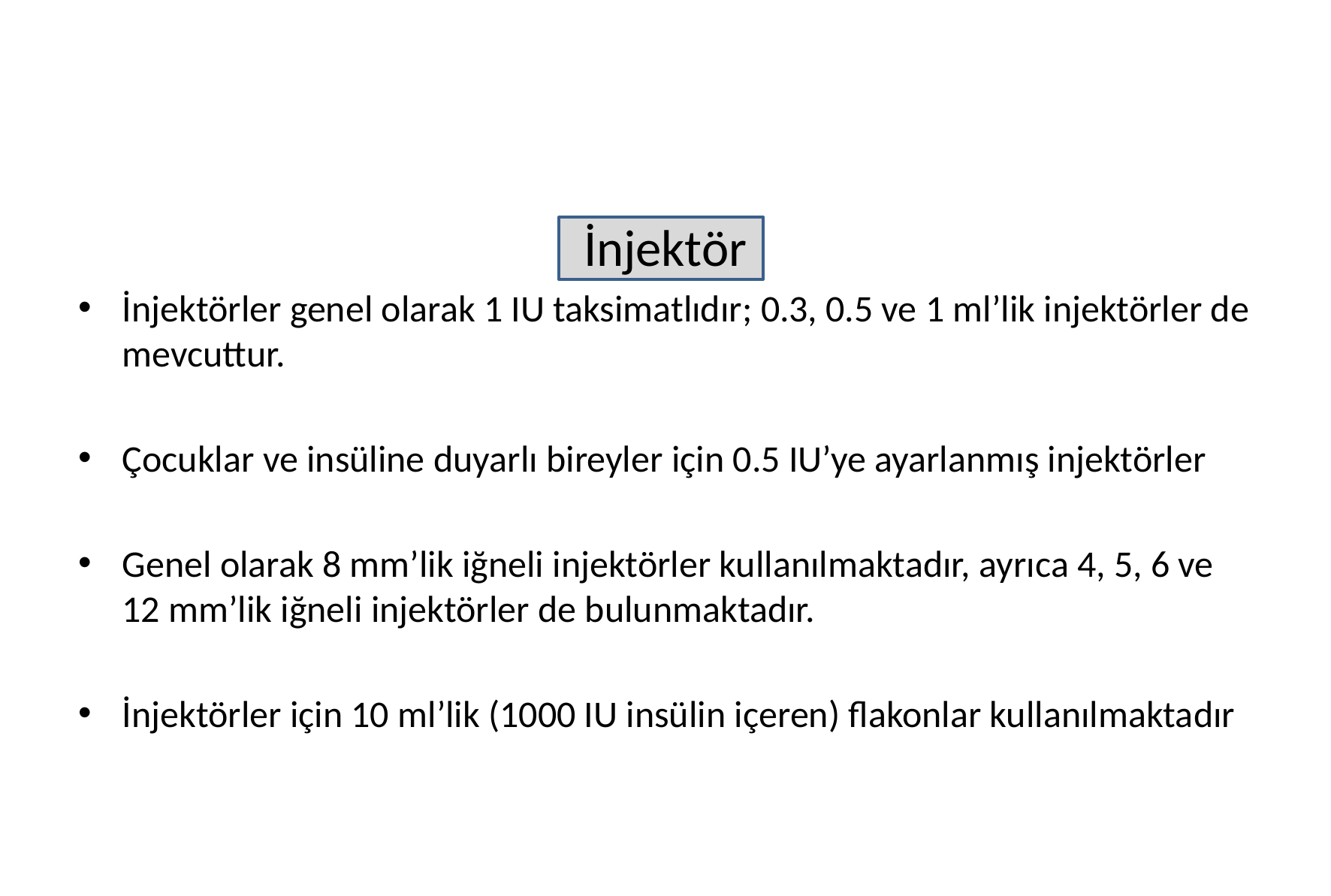

#
İnjektör
İnjektörler genel olarak 1 IU taksimatlıdır; 0.3, 0.5 ve 1 ml’lik injektörler de mevcuttur.

Çocuklar ve insüline duyarlı bireyler için 0.5 IU’ye ayarlanmış injektörler

Genel olarak 8 mm’lik iğneli injektörler kullanılmaktadır, ayrıca 4, 5, 6 ve 12 mm’lik iğneli injektörler de bulunmaktadır.

İnjektörler için 10 ml’lik (1000 IU insülin içeren) flakonlar kullanılmaktadır